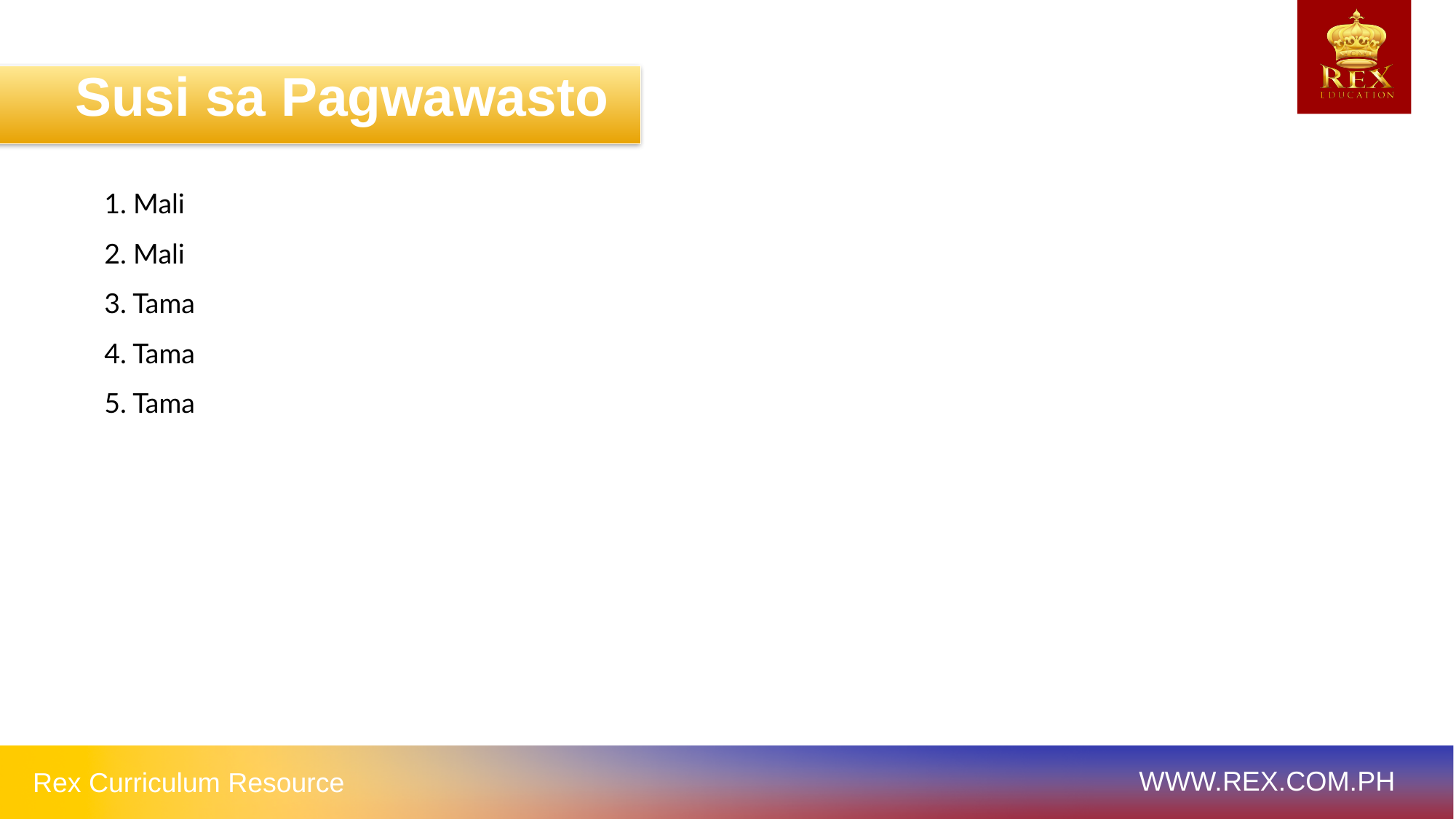

Susi sa Pagwawasto

1. Mali
2. Mali
3. Tama
4. Tama
5. Tama